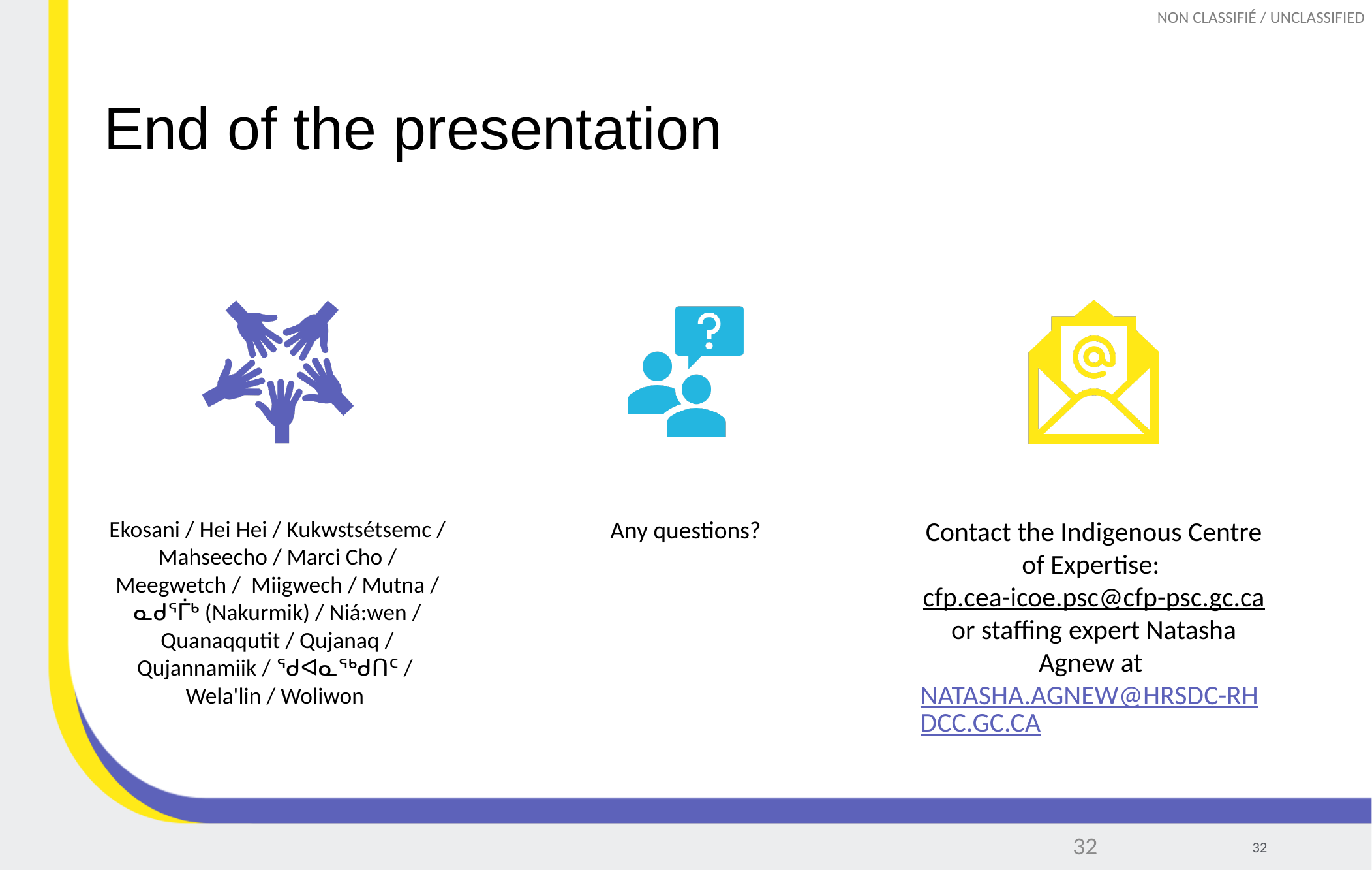

# End of the presentation
Ekosani / Hei Hei / Kukwstsétsemc / Mahseecho / Marci Cho / Meegwetch /  Miigwech / Mutna / ᓇᑯᕐᒦᒃ (Nakurmik) / Niá:wen / Quanaqqutit / Qujanaq / Qujannamiik / ᖁᐊᓇᖅᑯᑎᑦ /
Wela'lin / Woliwon
Any questions?
Contact the Indigenous Centre of Expertise: cfp.cea-icoe.psc@cfp-psc.gc.ca or staffing expert Natasha Agnew at NATASHA.AGNEW@HRSDC-RHDCC.GC.CA
32
32